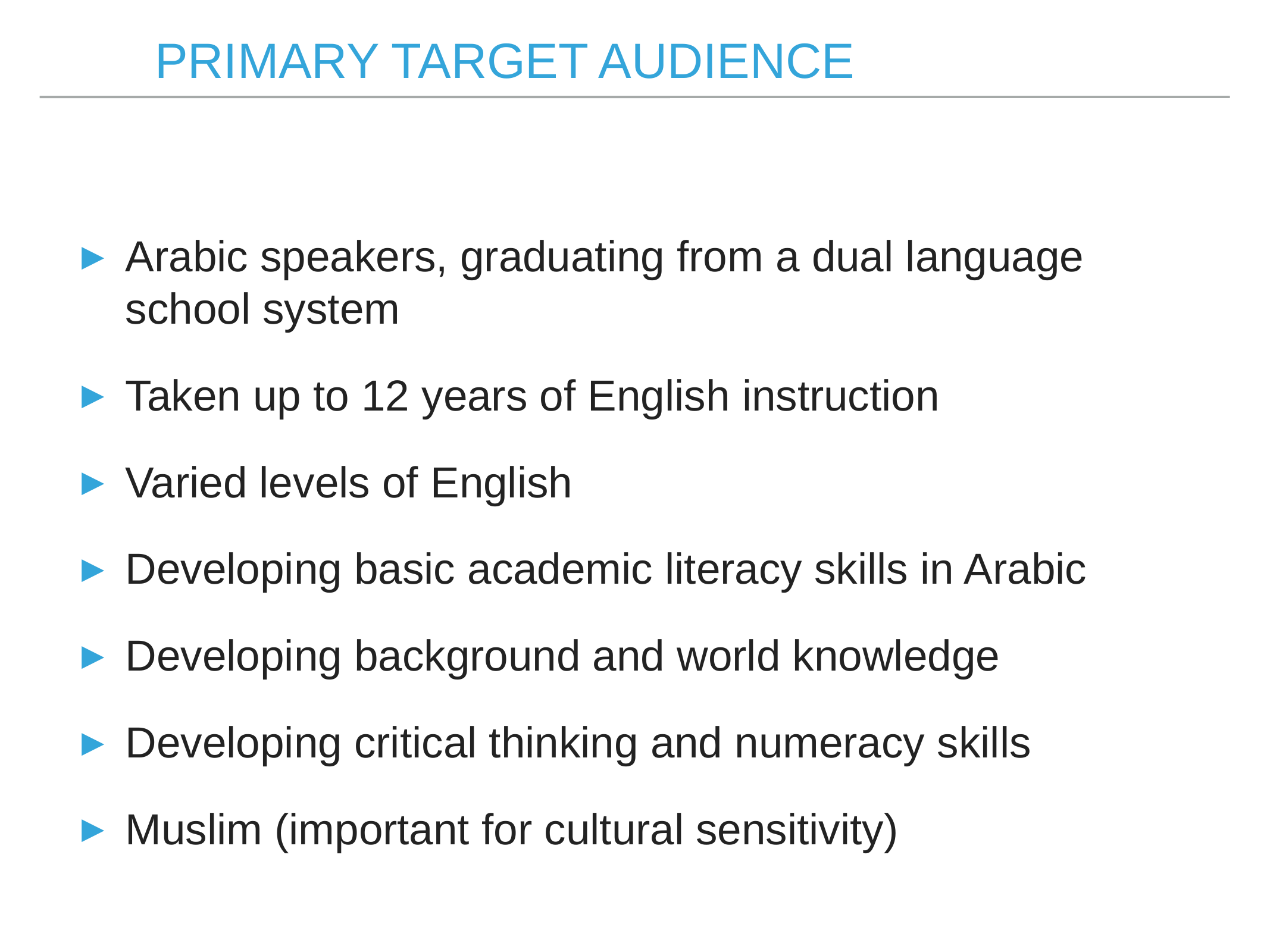

PRIMARY TARGET AUDIENCE
Arabic speakers, graduating from a dual language school system
Taken up to 12 years of English instruction
Varied levels of English
Developing basic academic literacy skills in Arabic
Developing background and world knowledge
Developing critical thinking and numeracy skills
Muslim (important for cultural sensitivity)